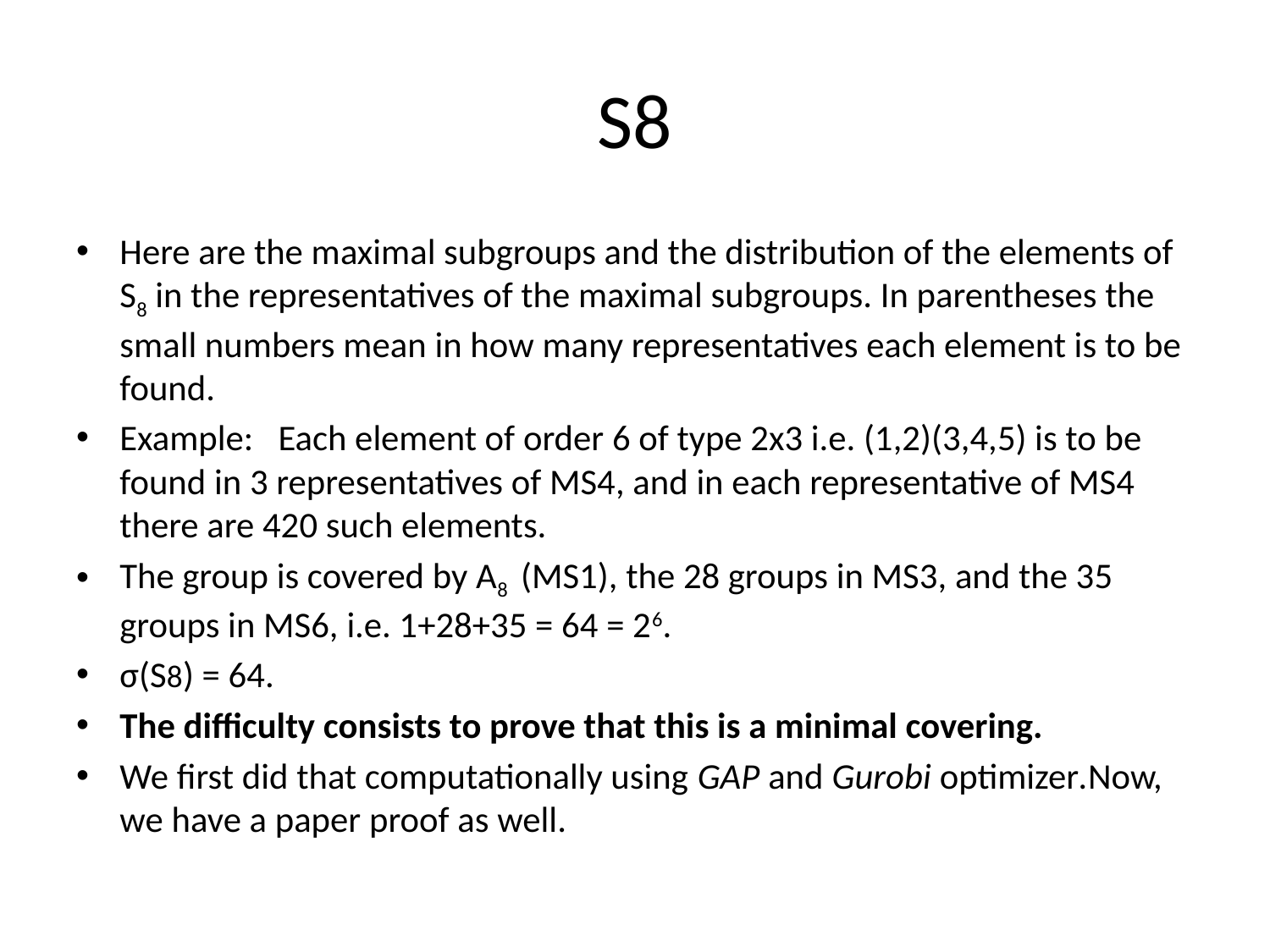

# S8
Here are the maximal subgroups and the distribution of the elements of S8 in the representatives of the maximal subgroups. In parentheses the small numbers mean in how many representatives each element is to be found.
Example:   Each element of order 6 of type 2x3 i.e. (1,2)(3,4,5) is to be found in 3 representatives of MS4, and in each representative of MS4 there are 420 such elements.
The group is covered by A8  (MS1), the 28 groups in MS3, and the 35 groups in MS6, i.e. 1+28+35 = 64 = 26.
σ(S8) = 64.
The difficulty consists to prove that this is a minimal covering.
We first did that computationally using GAP and Gurobi optimizer.Now, we have a paper proof as well.